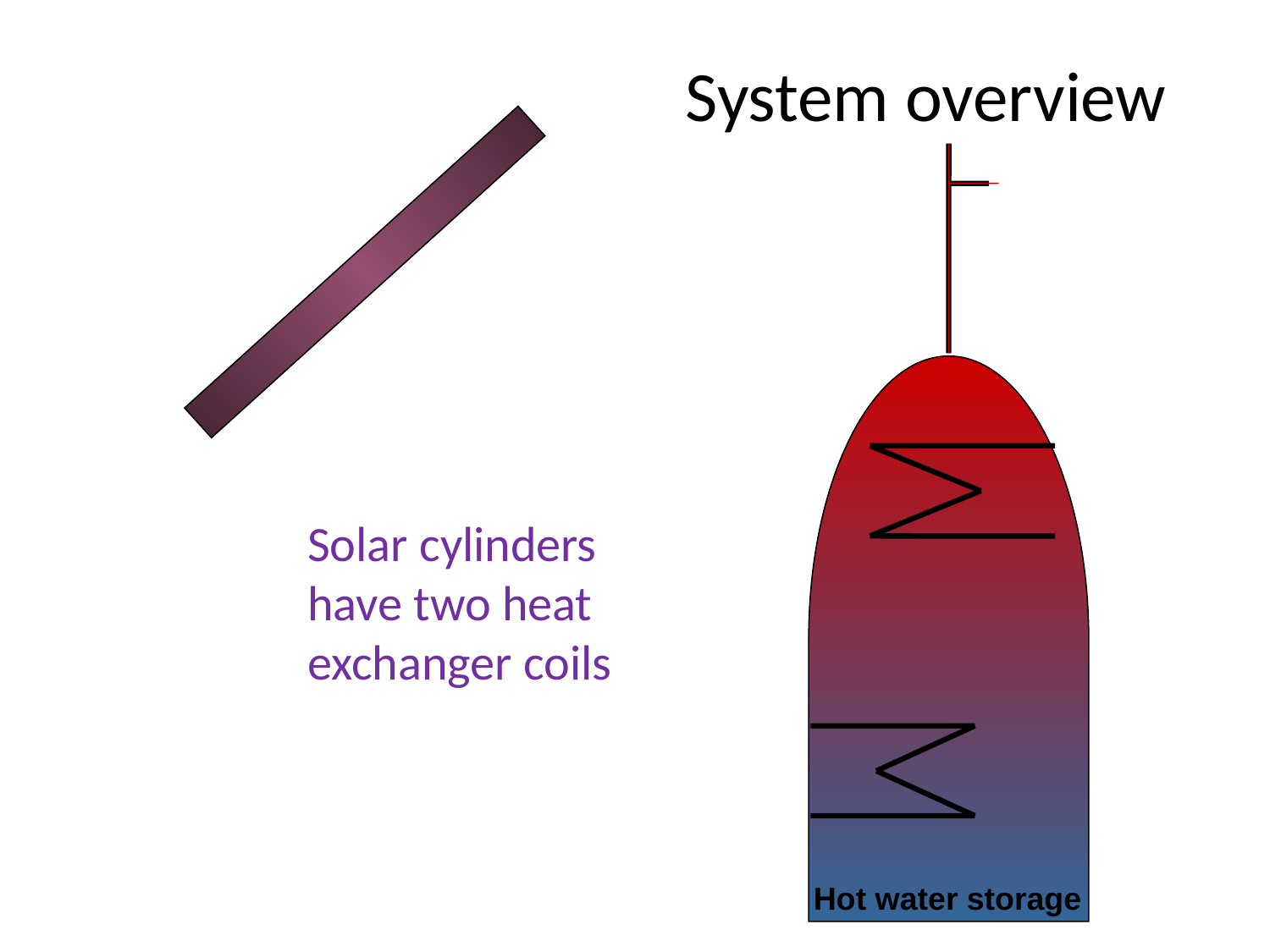

System overview

Hot water storage

Solar cylinders have two heat exchanger coils